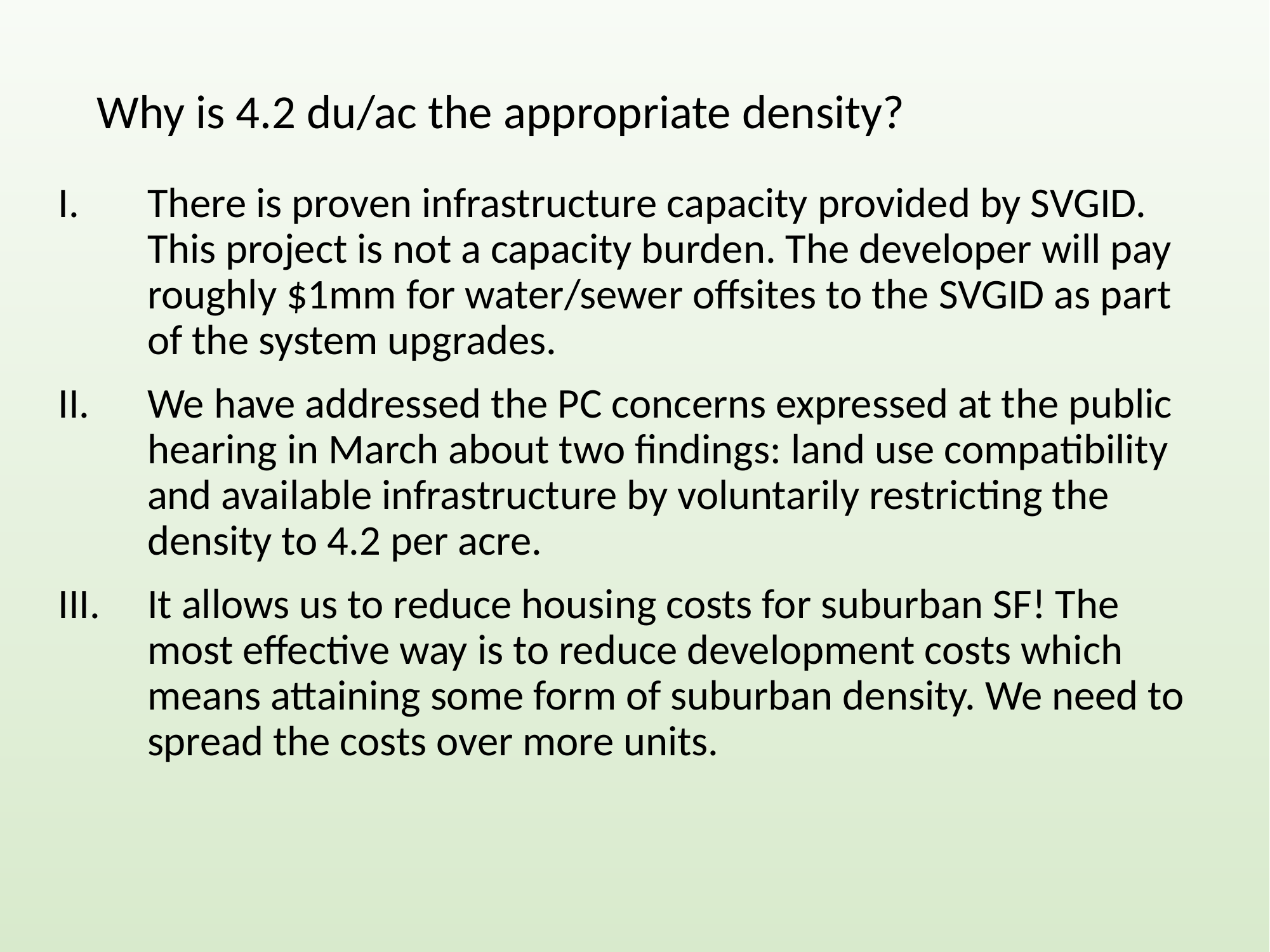

# Why is 4.2 du/ac the appropriate density?
There is proven infrastructure capacity provided by SVGID. This project is not a capacity burden. The developer will pay roughly $1mm for water/sewer offsites to the SVGID as part of the system upgrades.
We have addressed the PC concerns expressed at the public hearing in March about two findings: land use compatibility and available infrastructure by voluntarily restricting the density to 4.2 per acre.
It allows us to reduce housing costs for suburban SF! The most effective way is to reduce development costs which means attaining some form of suburban density. We need to spread the costs over more units.